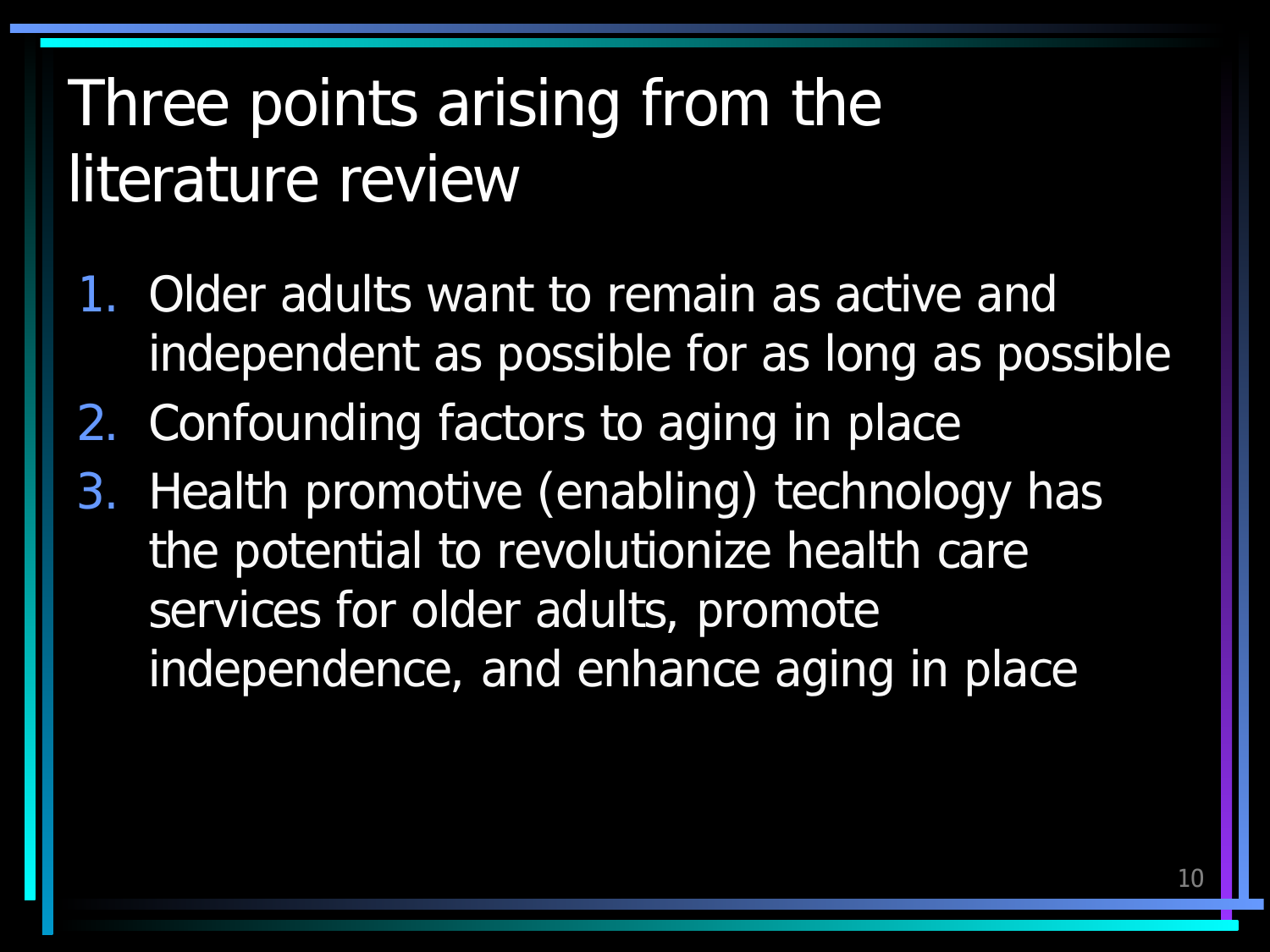

# Three points arising from the literature review
Older adults want to remain as active and independent as possible for as long as possible
Confounding factors to aging in place
Health promotive (enabling) technology has the potential to revolutionize health care services for older adults, promote independence, and enhance aging in place

10